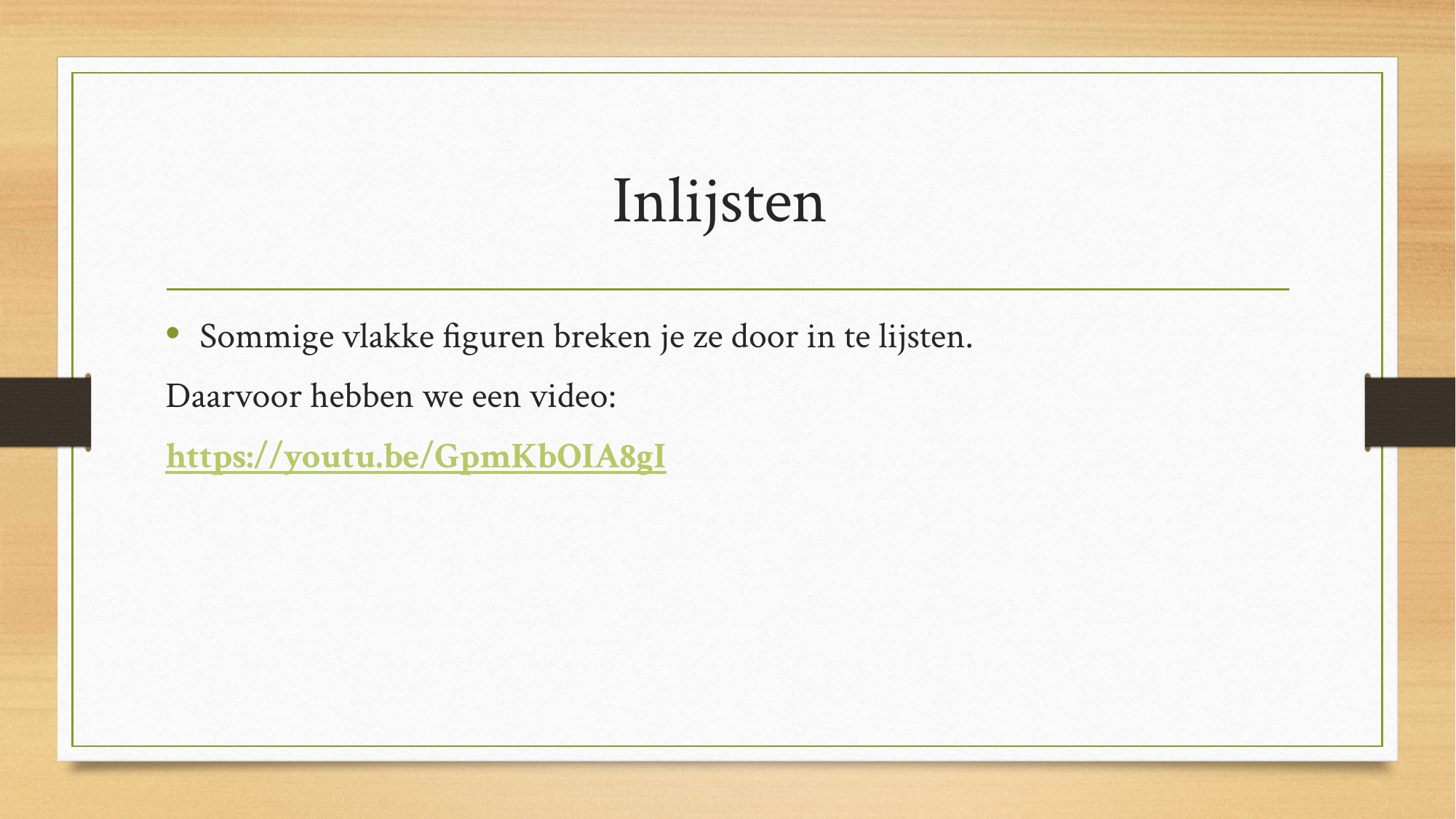

# Inlijsten
Sommige vlakke figuren breken je ze door in te lijsten.
Daarvoor hebben we een video:
https://youtu.be/GpmKbOIA8gI